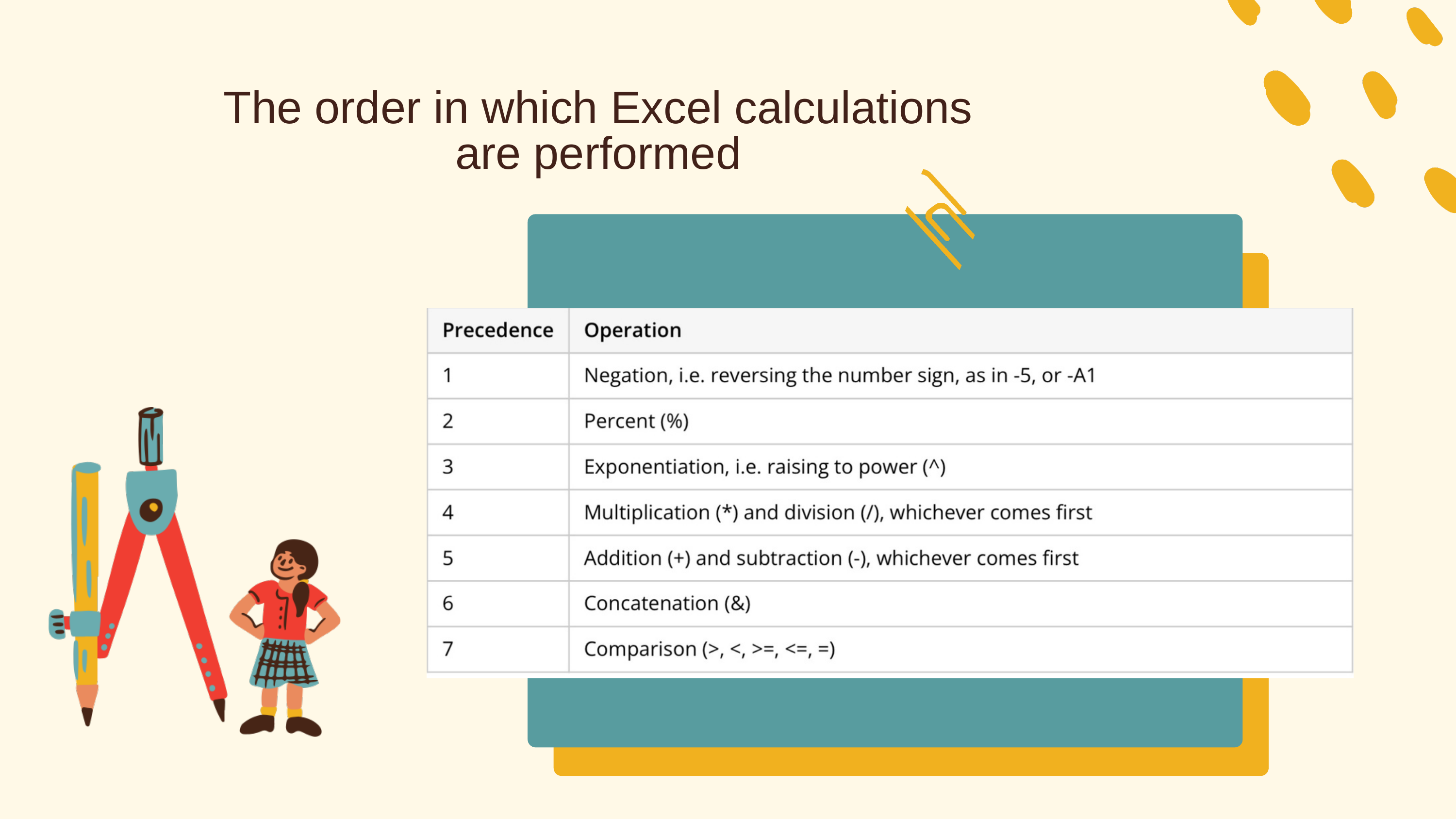

The order in which Excel calculations are performed